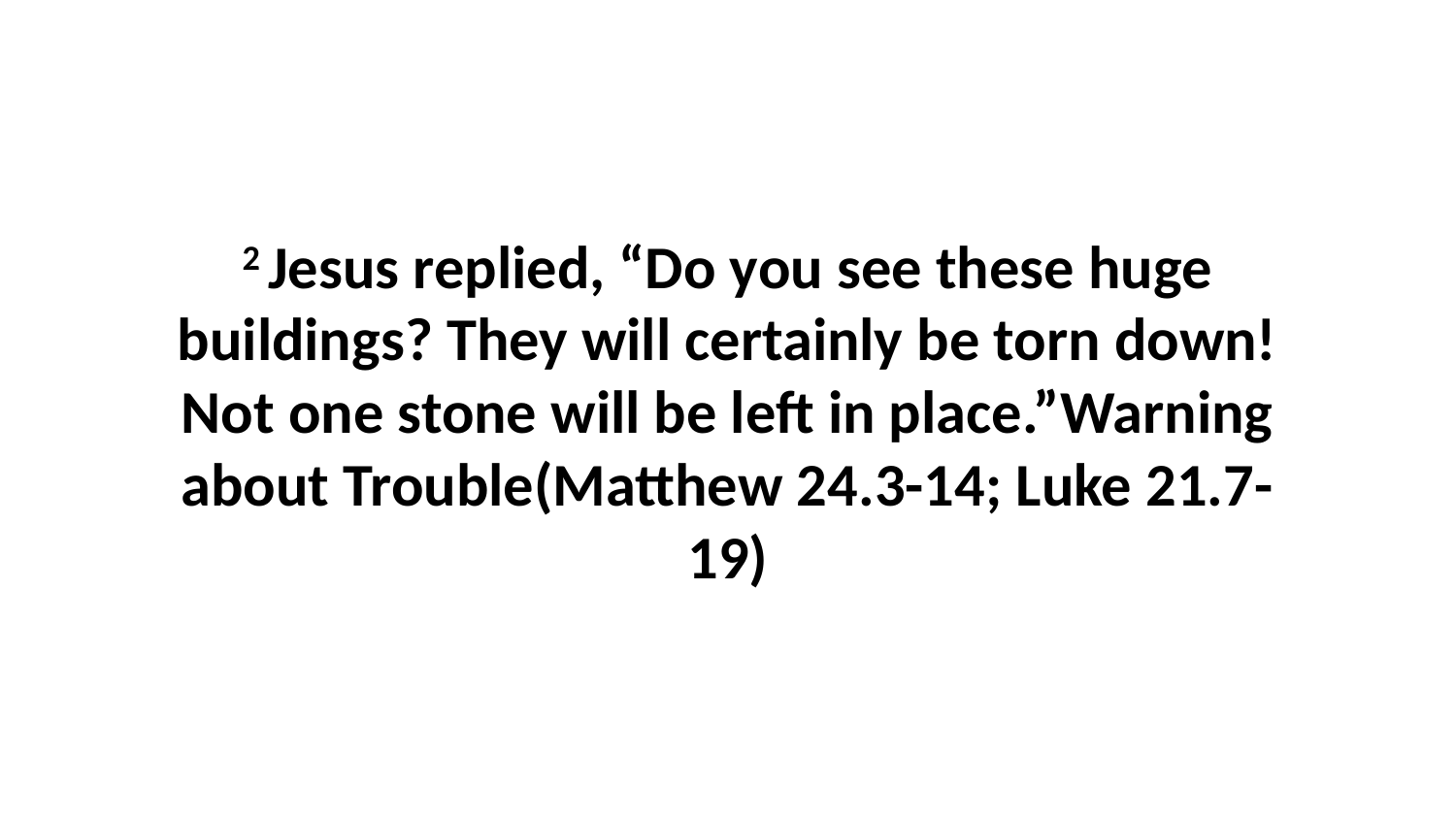

2 Jesus replied, “Do you see these huge buildings? They will certainly be torn down! Not one stone will be left in place.”Warning about Trouble(Matthew 24.3-14; Luke 21.7-19)